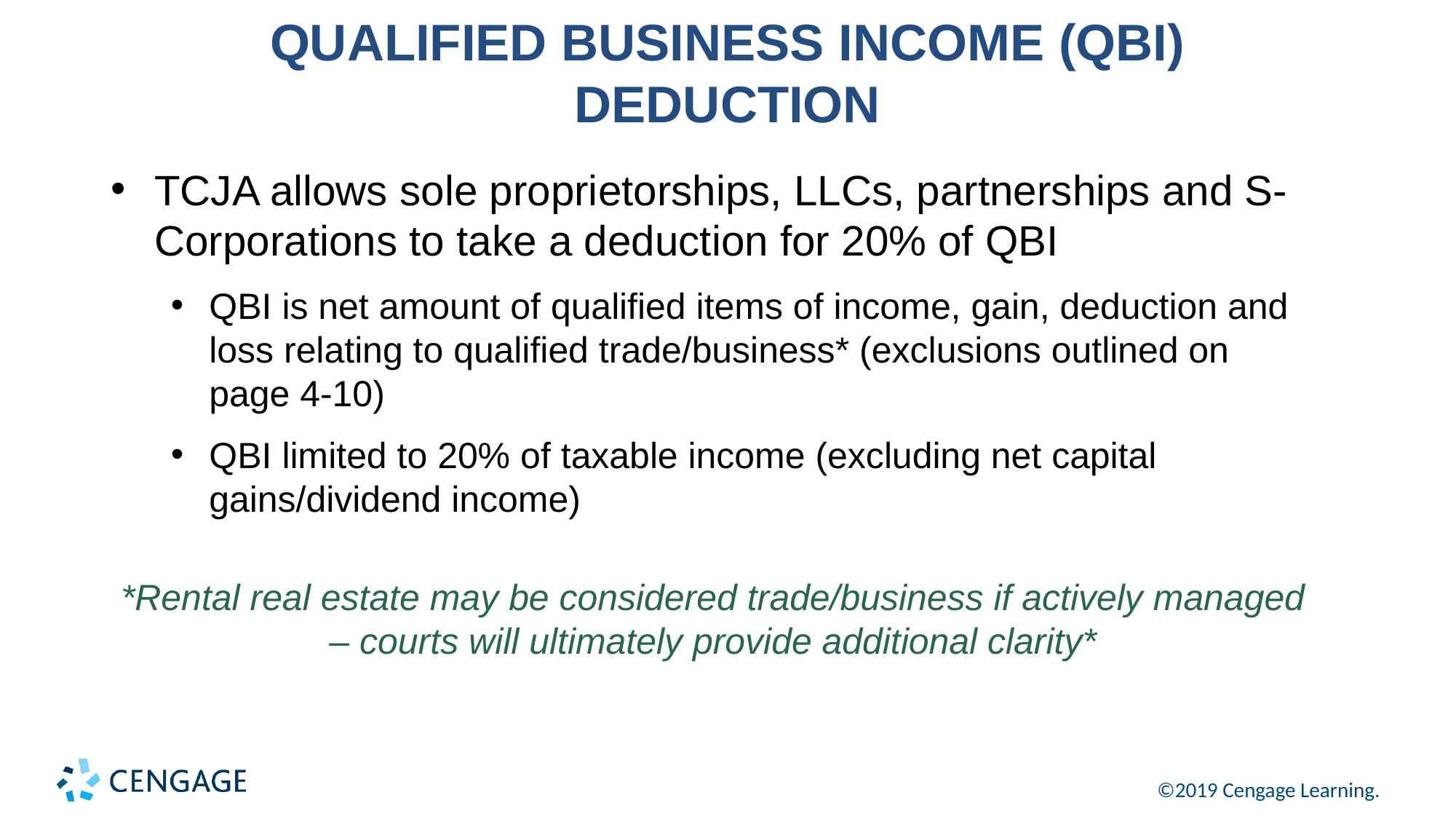

# QUALIFIED BUSINESS INCOME (QBI) DEDUCTION
TCJA allows sole proprietorships, LLCs, partnerships and S-Corporations to take a deduction for 20% of QBI
QBI is net amount of qualified items of income, gain, deduction and loss relating to qualified trade/business* (exclusions outlined on page 4-10)
QBI limited to 20% of taxable income (excluding net capital gains/dividend income)
*Rental real estate may be considered trade/business if actively managed – courts will ultimately provide additional clarity*